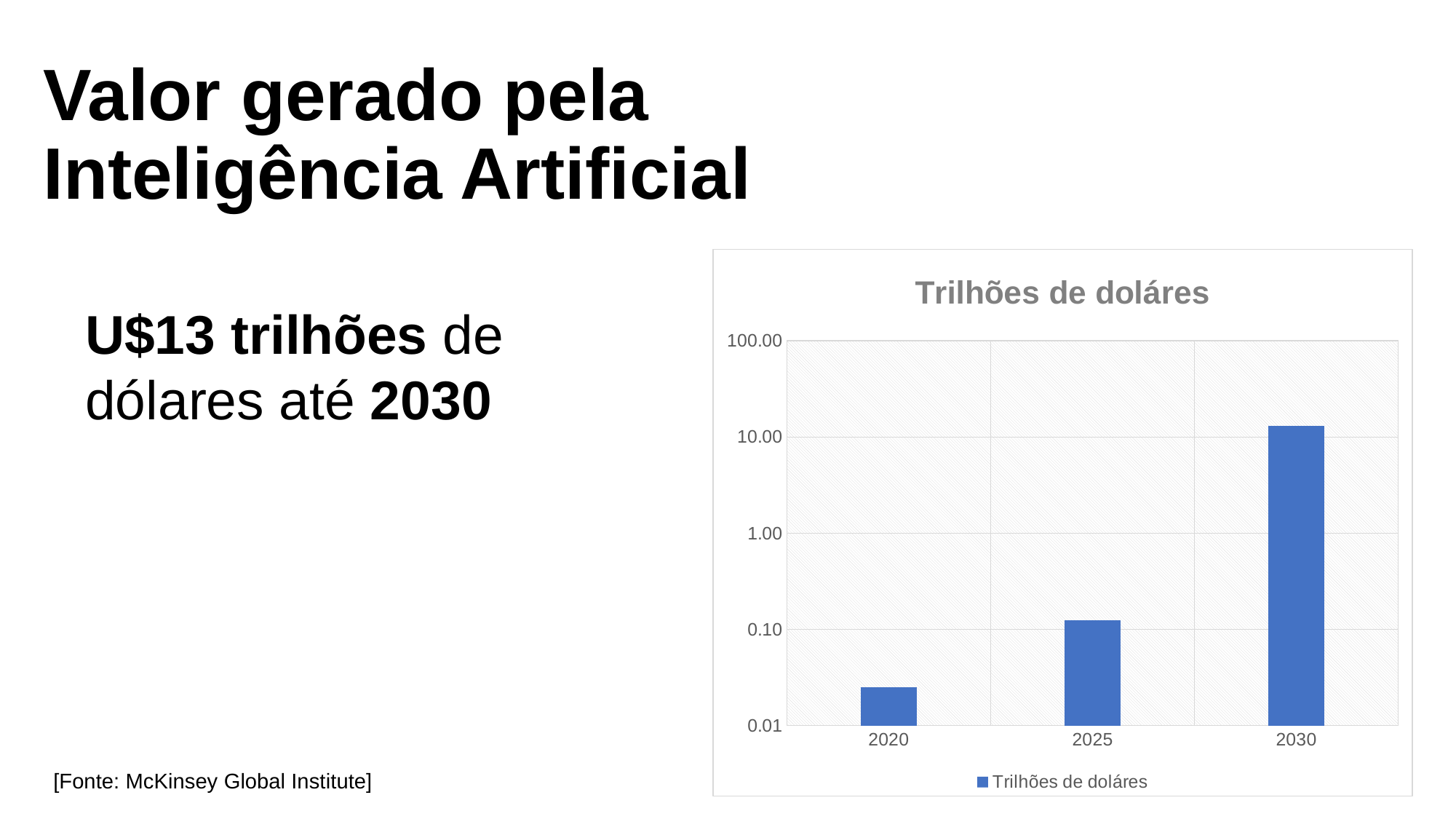

Valor gerado pela Inteligência Artificial

### Chart:

| Category | Trilhões de doláres |
|---|---|
| 2020 | 0.025 |
| 2025 | 0.125 |
| 2030 | 13.0 |
U$13 trilhões de dólares até 2030
[Fonte: McKinsey Global Institute]